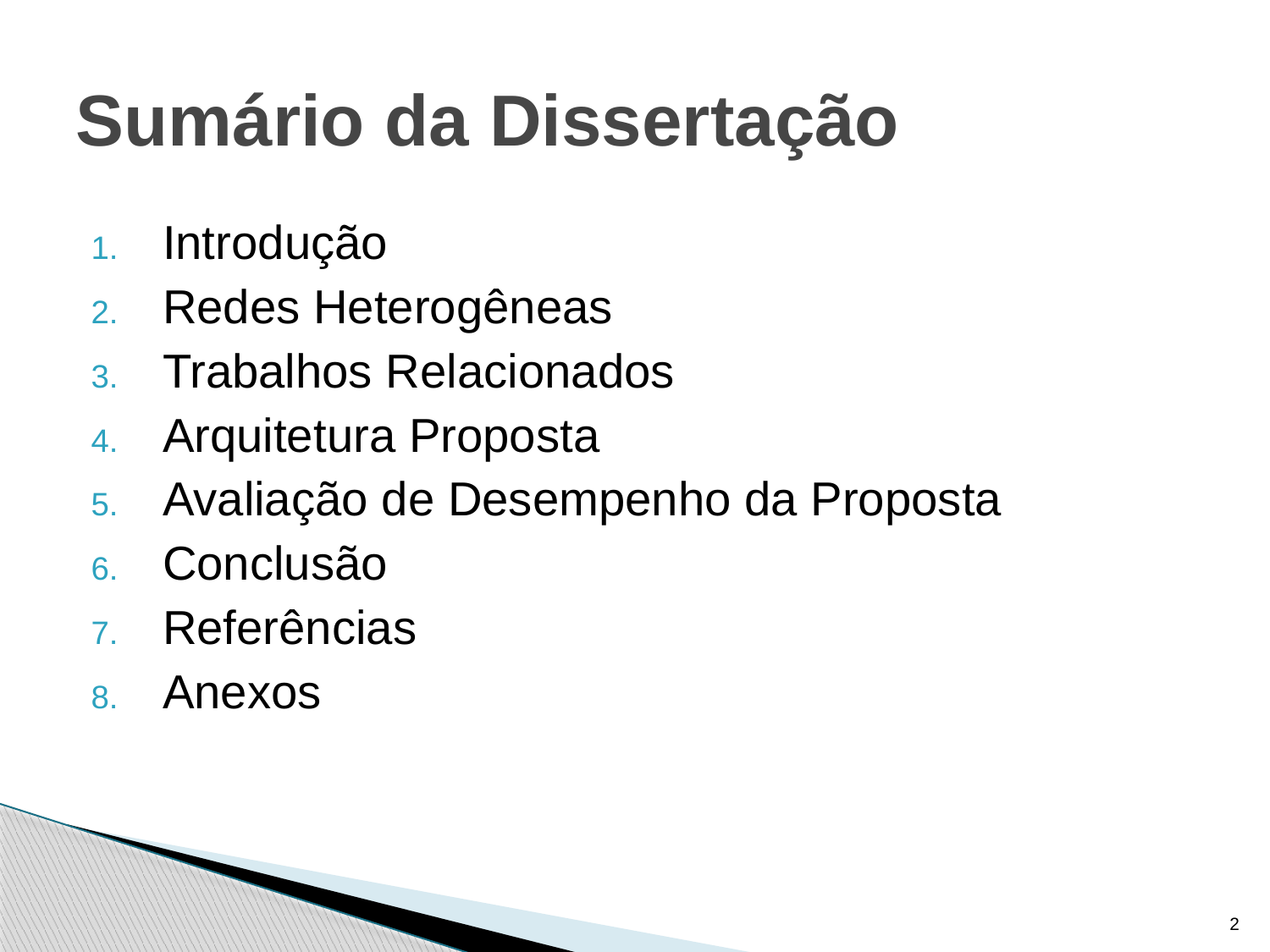

# Sumário da Dissertação
Introdução
Redes Heterogêneas
Trabalhos Relacionados
Arquitetura Proposta
Avaliação de Desempenho da Proposta
Conclusão
Referências
Anexos
2